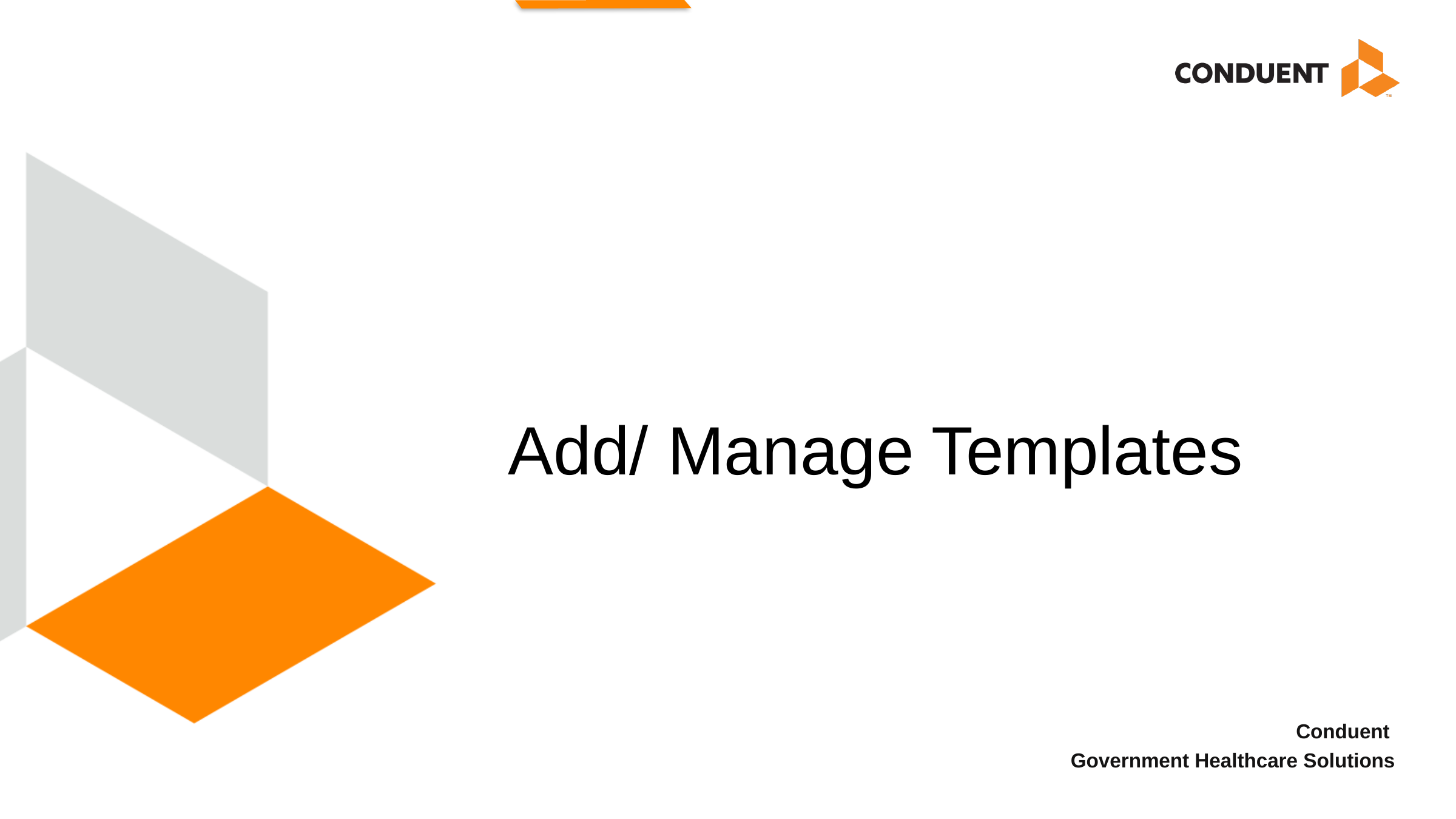

# Add/ Manage Templates
Conduent
Government Healthcare Solutions